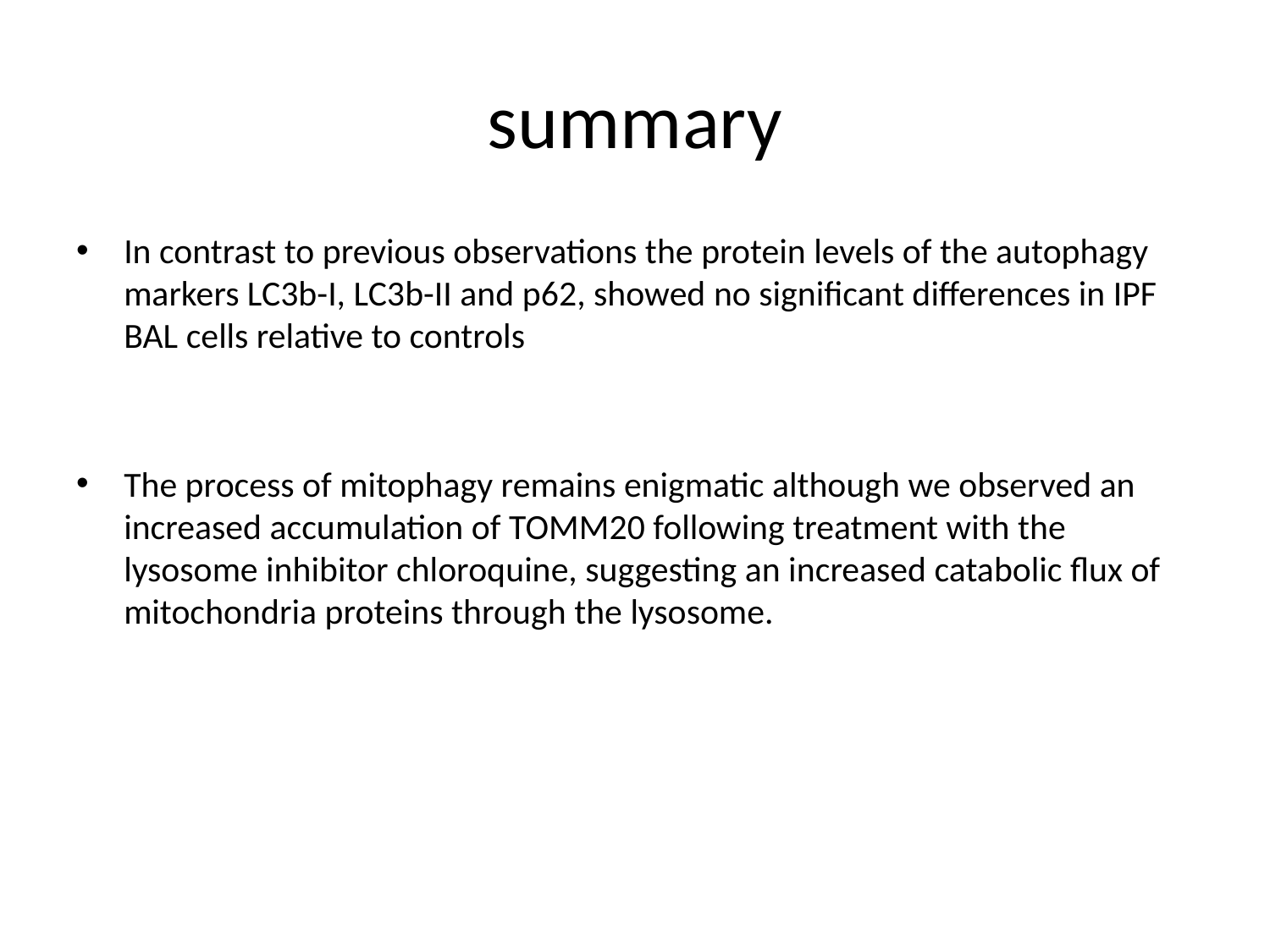

# summary
In contrast to previous observations the protein levels of the autophagy markers LC3b-I, LC3b-II and p62, showed no significant differences in IPF BAL cells relative to controls

The process of mitophagy remains enigmatic although we observed an increased accumulation of TOMM20 following treatment with the lysosome inhibitor chloroquine, suggesting an increased catabolic flux of mitochondria proteins through the lysosome.